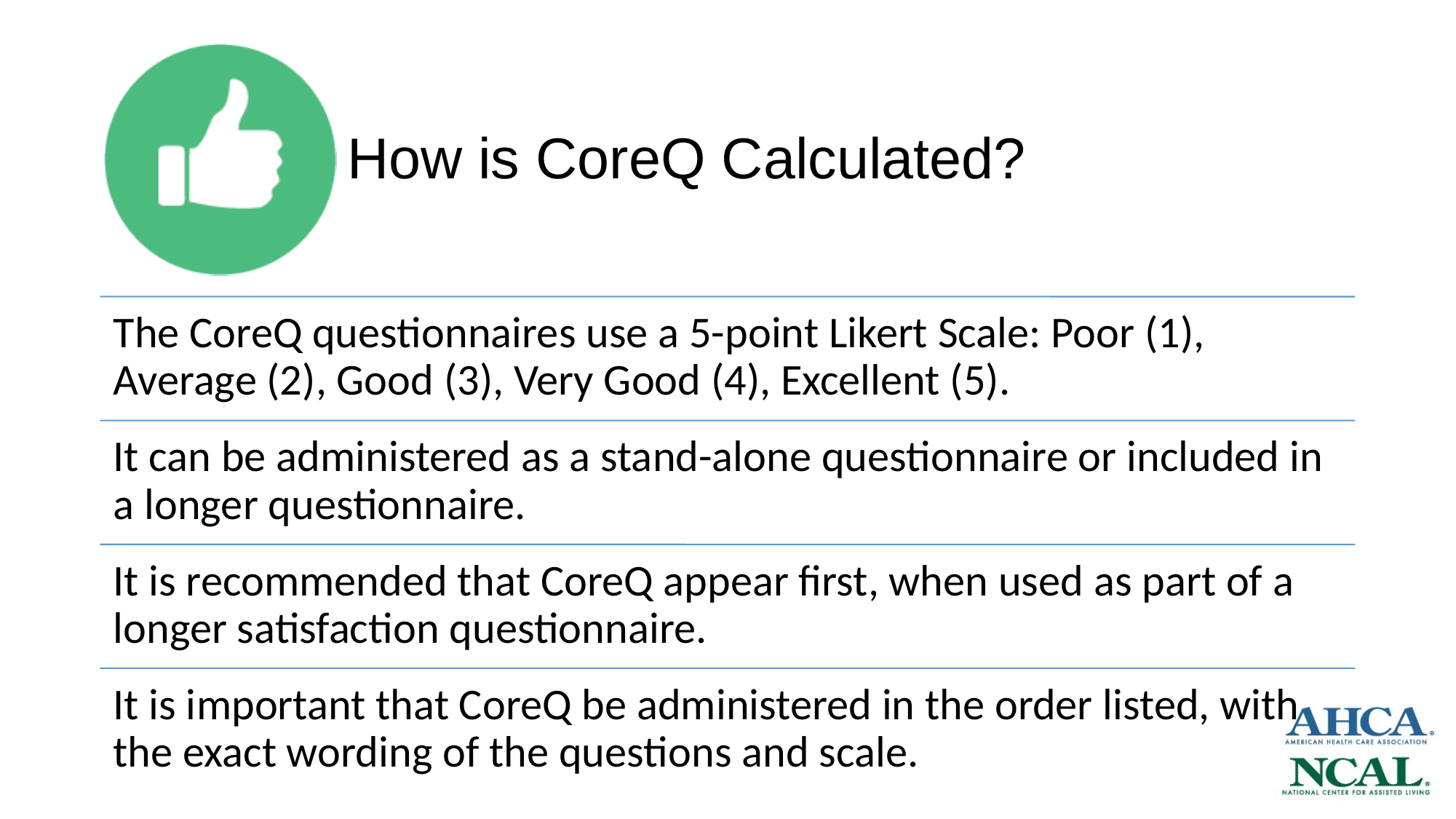

# How is CoreQ Calculated?
The CoreQ questionnaires use a 5-point Likert Scale: Poor (1), Average (2), Good (3), Very Good (4), Excellent (5).
It can be administered as a stand-alone questionnaire or included in a longer questionnaire.
It is recommended that CoreQ appear first, when used as part of a longer satisfaction questionnaire.
It is important that CoreQ be administered in the order listed, with the exact wording of the questions and scale.